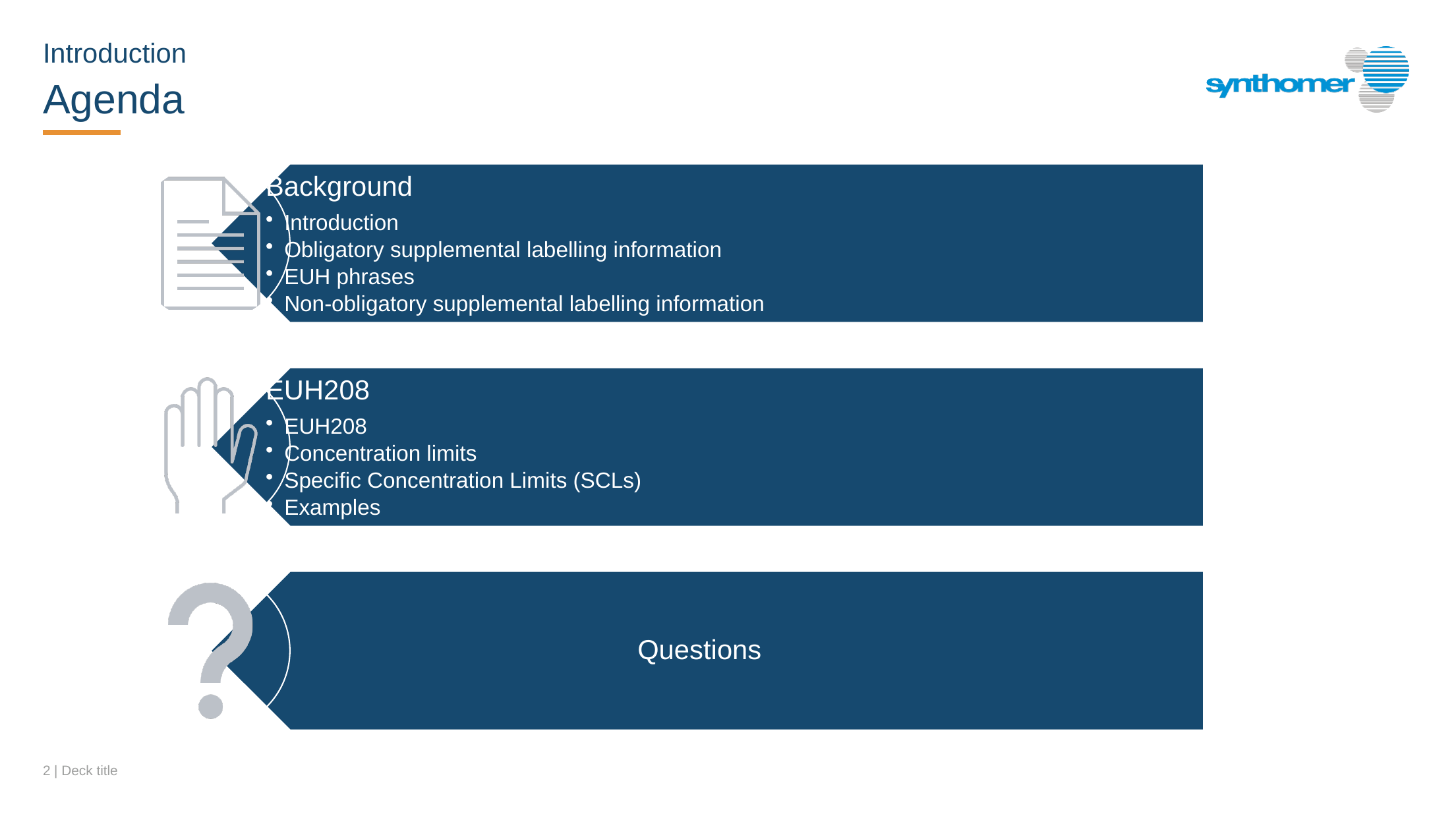

Introduction

Agenda
Background
Introduction
Obligatory supplemental labelling information
EUH phrases
Non-obligatory supplemental labelling information
EUH208
EUH208
Concentration limits
Specific Concentration Limits (SCLs)
Examples
Questions